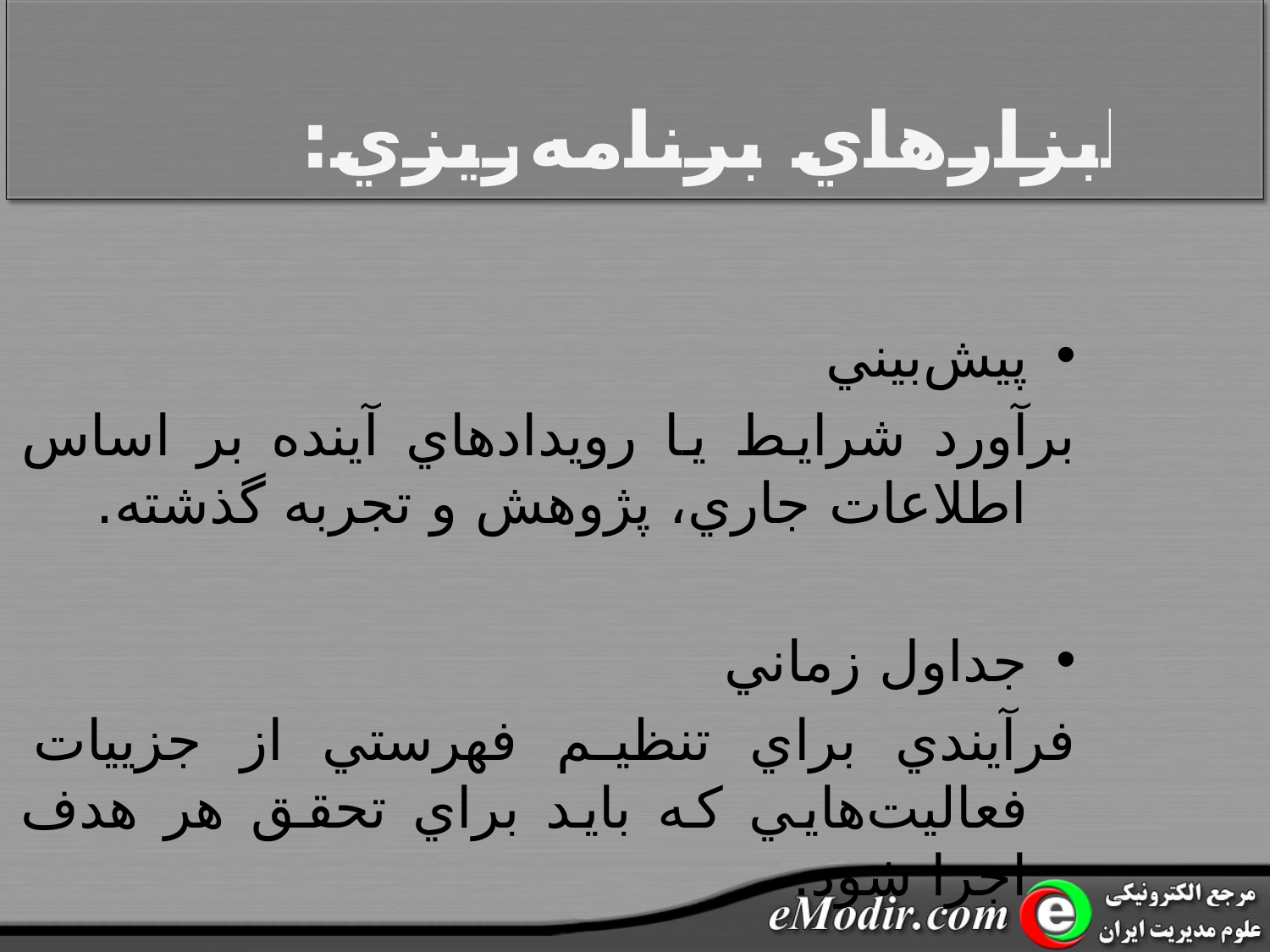

ابزارهاي برنامه‌ريزي:
پيش‌بيني
برآورد شرايط يا رويدادهاي آينده بر اساس اطلاعات جاري، پژوهش و تجربه گذشته.

جداول زماني
فرآيندي براي تنظيم فهرستي از جزييات فعاليت‌هايي که بايد براي تحقق هر هدف اجرا شود.